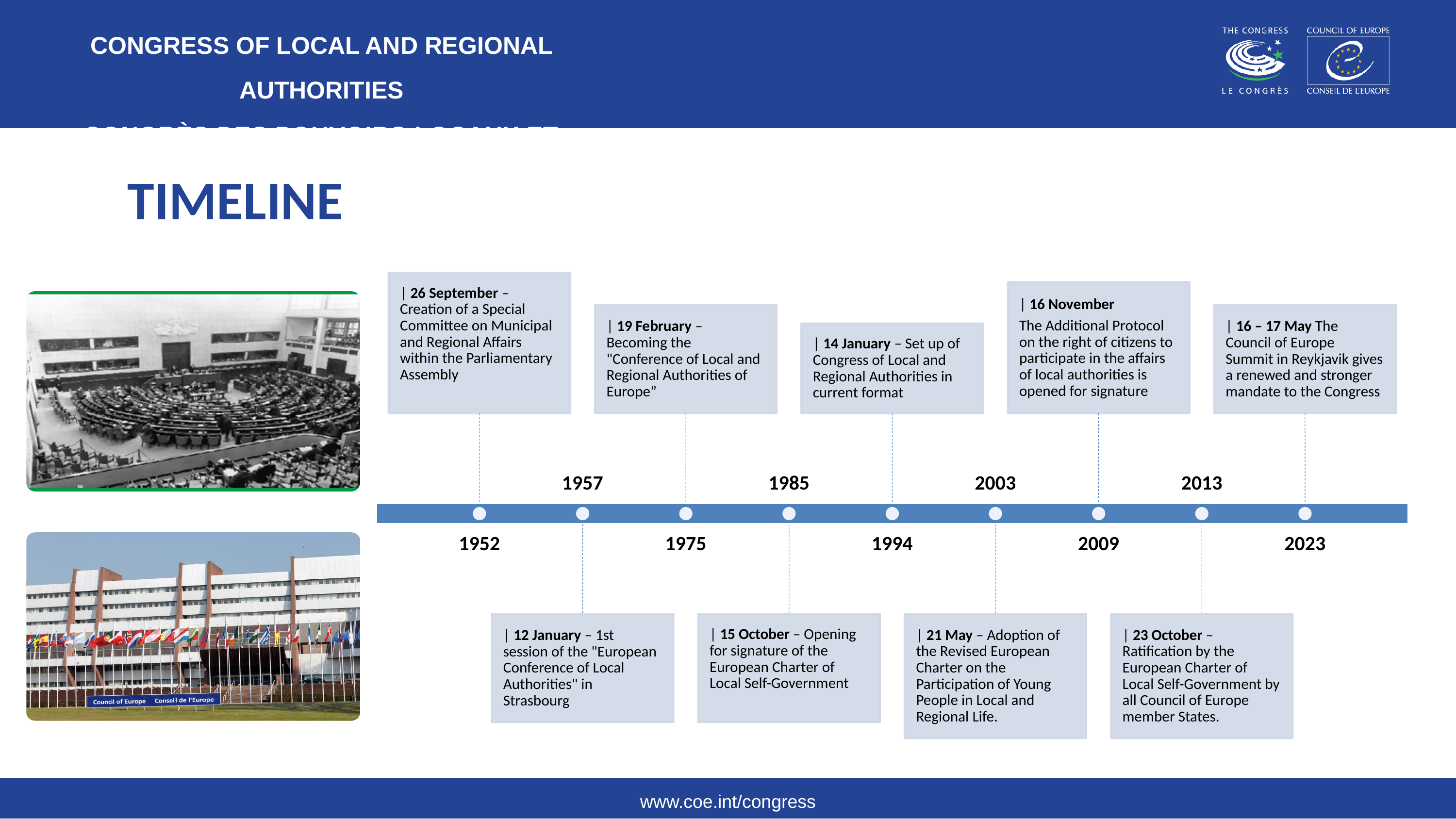

CONGRESS OF LOCAL AND REGIONAL AUTHORITIES
CONGRÈS DES POUVOIRS LOCAUX ET RÉGIONAUX

# TIMELINE
1952
| 26 September – Creation of a Special Committee on Municipal and Regional Affairs within the Parliamentary Assembly
1957
| 12 January – 1st session of the "European Conference of Local Authorities" in Strasbourg
1975
| 19 February – Becoming the "Conference of Local and Regional Authorities of Europe”
1985
| 15 October – Opening for signature of the  European Charter of Local Self-Government
1994
| 14 January – Set up of Congress of Local and Regional Authorities in current format
2003
| 21 May – Adoption of the Revised European Charter on the Participation of Young People in Local and Regional Life.
2009
| 16 November
The Additional Protocol on the right of citizens to participate in the affairs of local authorities is opened for signature
2013
| 23 October – Ratification by the European Charter of Local Self-Government by all Council of Europe member States.
2023
| 16 – 17 May The Council of Europe Summit in Reykjavik gives a renewed and stronger mandate to the Congress

www.coe.int/congress